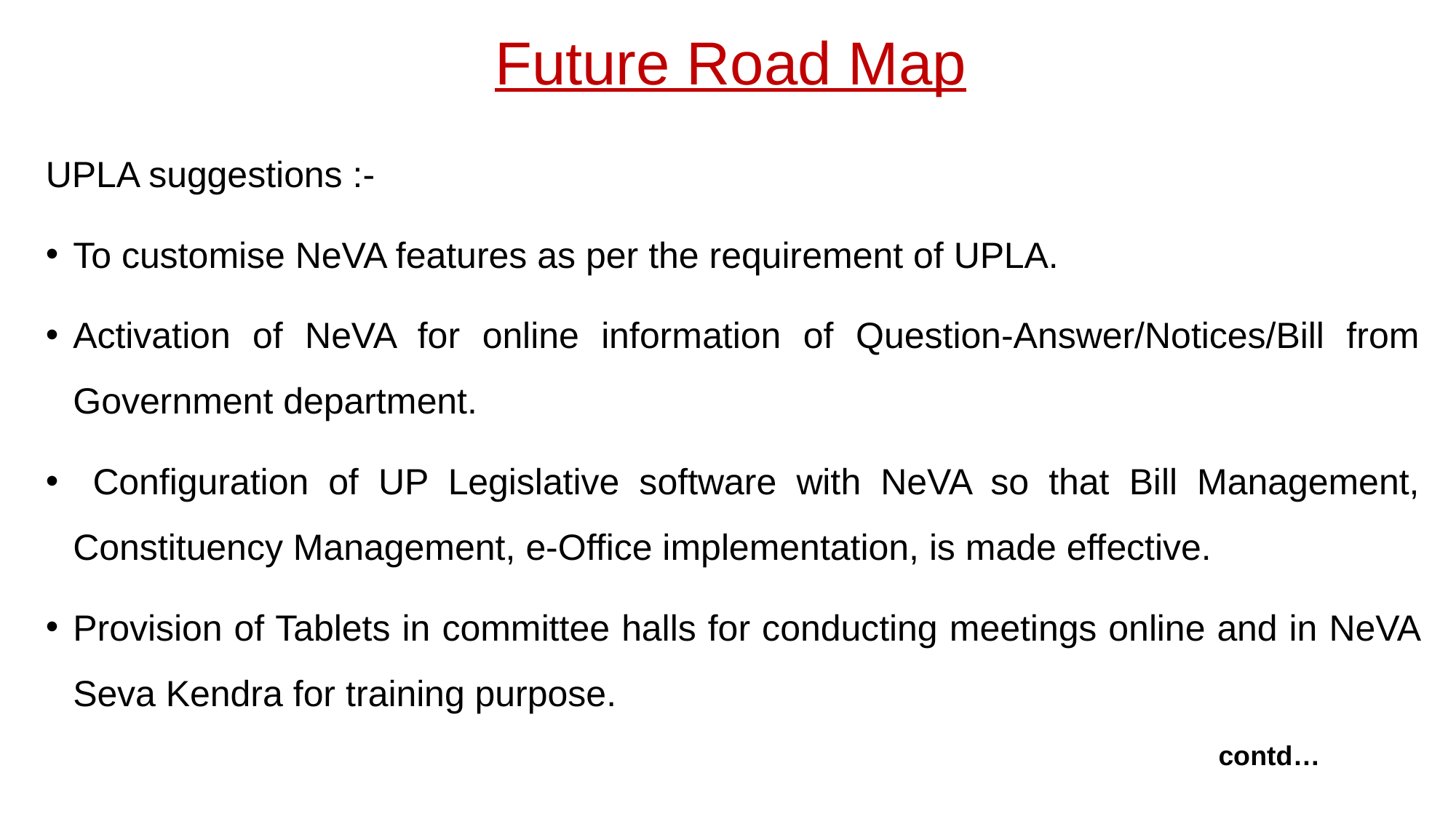

# Future Road Map
UPLA suggestions :-
To customise NeVA features as per the requirement of UPLA.
Activation of NeVA for online information of Question-Answer/Notices/Bill from Government department.
 Configuration of UP Legislative software with NeVA so that Bill Management, Constituency Management, e-Office implementation, is made effective.
Provision of Tablets in committee halls for conducting meetings online and in NeVA Seva Kendra for training purpose.
							         contd…